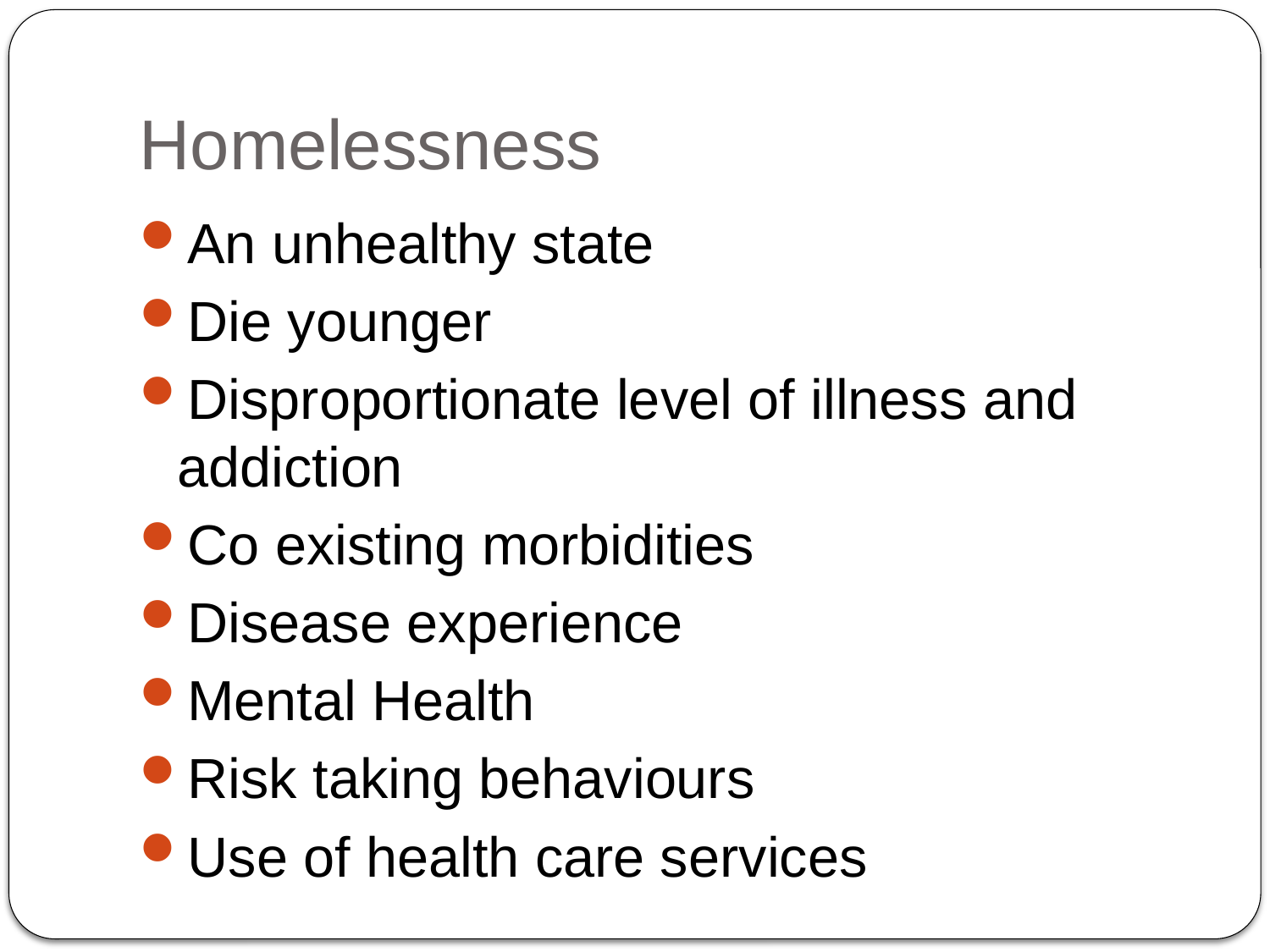

# Homelessness
An unhealthy state
Die younger
Disproportionate level of illness and addiction
Co existing morbidities
Disease experience
Mental Health
Risk taking behaviours
Use of health care services